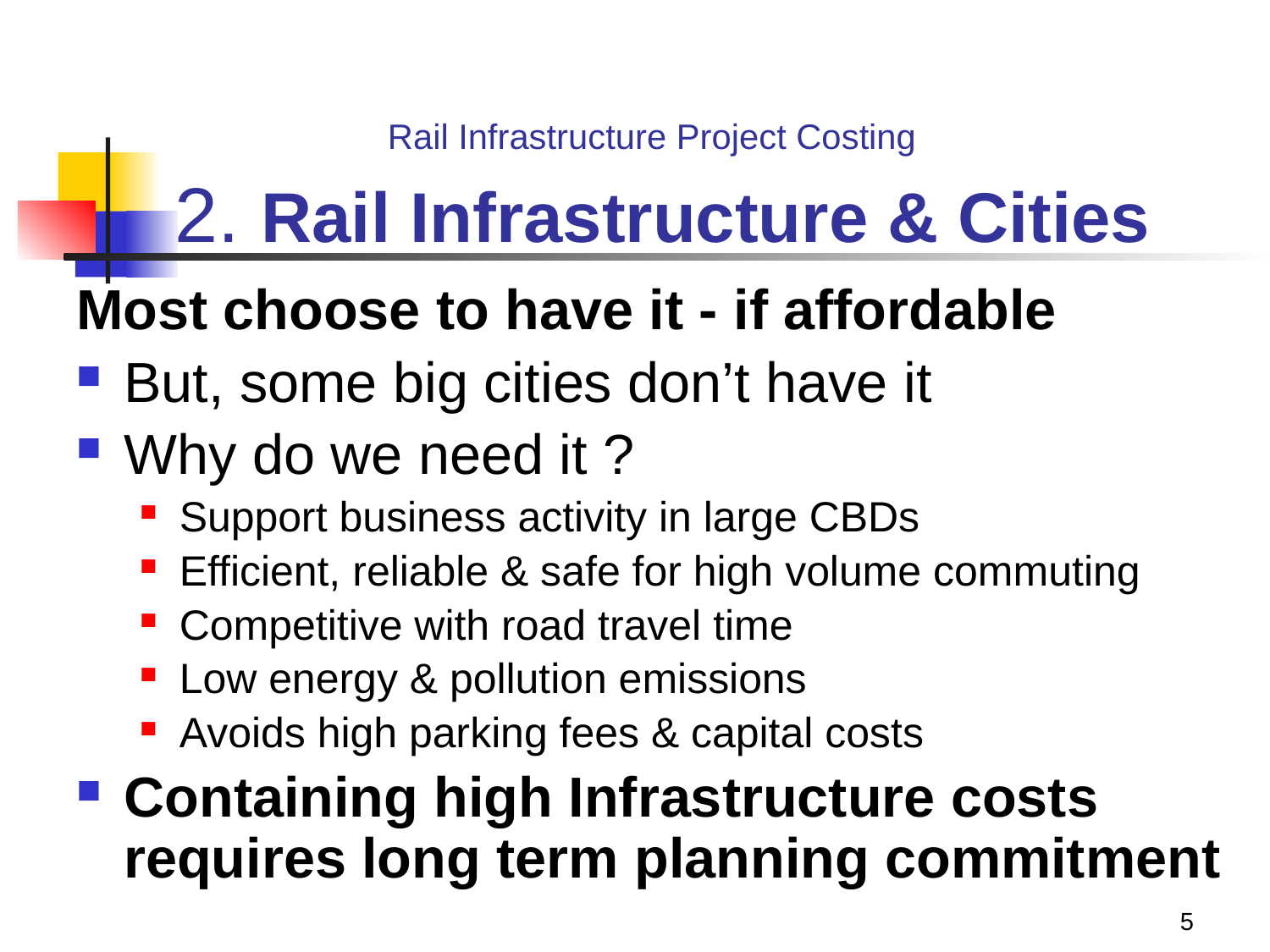

# Rail Infrastructure Project Costing 2. Rail Infrastructure & Cities
Most choose to have it - if affordable
But, some big cities don’t have it
Why do we need it ?
Support business activity in large CBDs
Efficient, reliable & safe for high volume commuting
Competitive with road travel time
Low energy & pollution emissions
Avoids high parking fees & capital costs
Containing high Infrastructure costs requires long term planning commitment
5